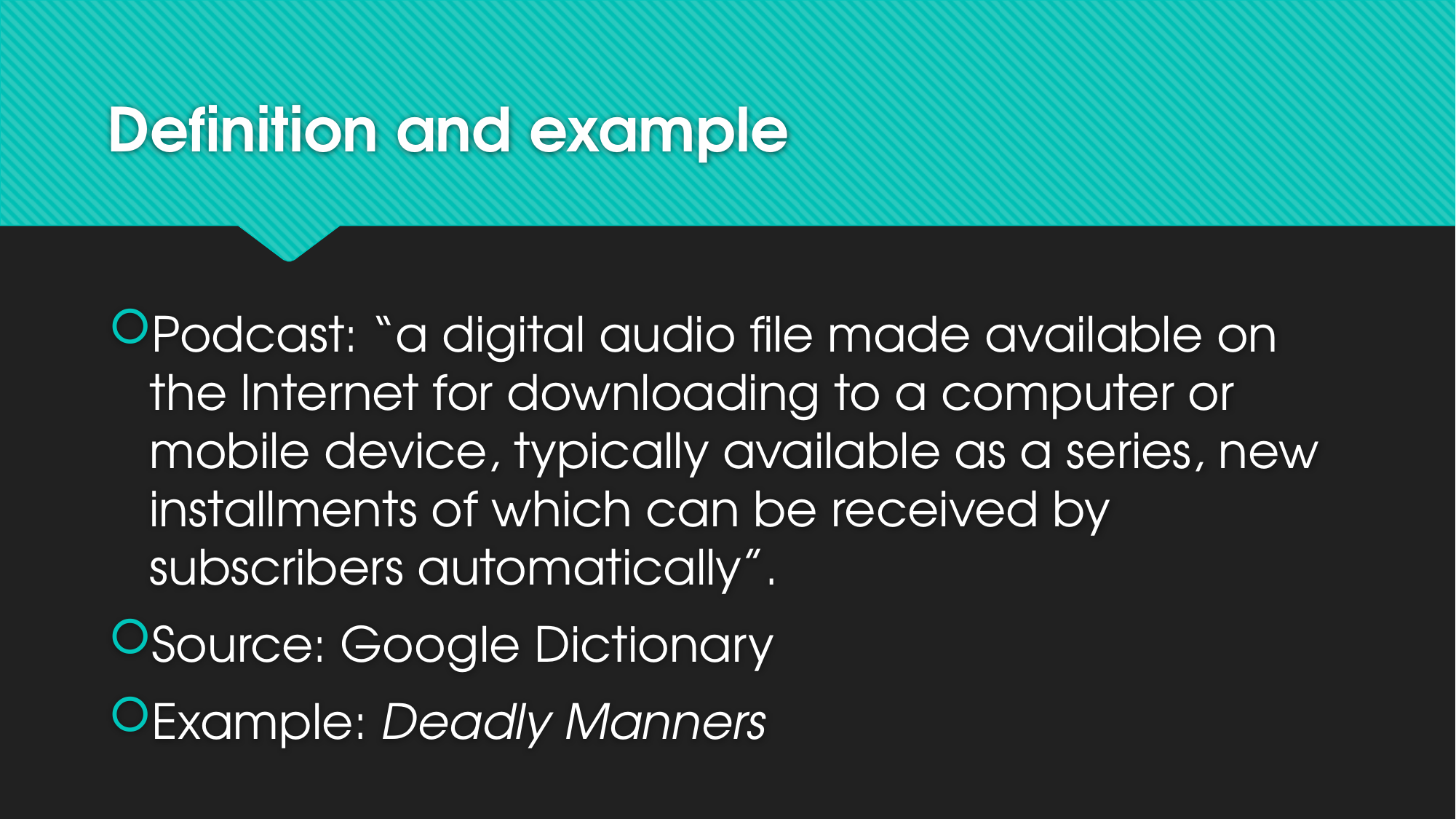

# Definition and example
Podcast: “a digital audio file made available on the Internet for downloading to a computer or mobile device, typically available as a series, new installments of which can be received by subscribers automatically”.
Source: Google Dictionary
Example: Deadly Manners